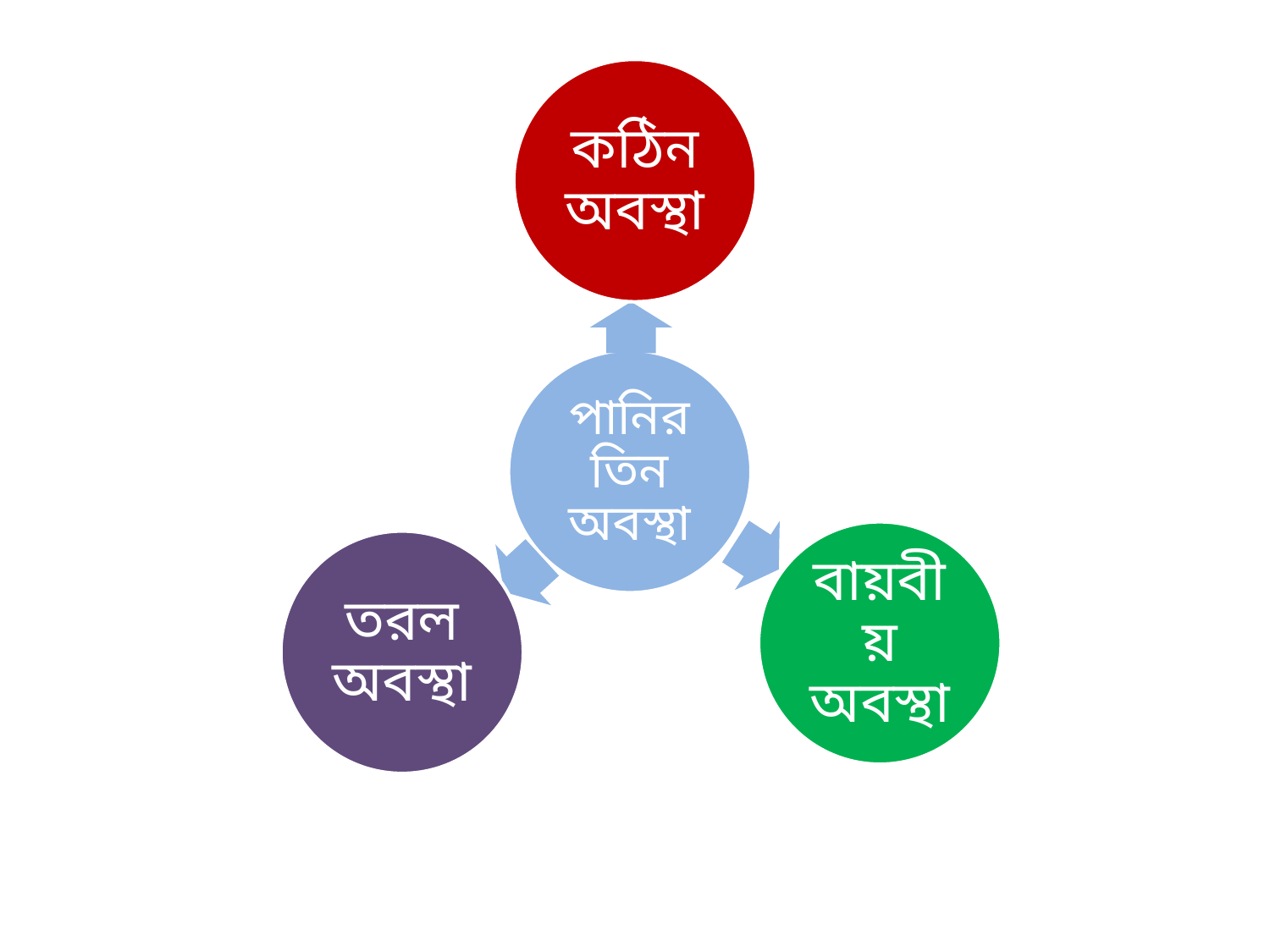

কঠিন অবস্থা

পানির তিন অবস্থা

বায়বীয় অবস্থা
তরল অবস্থা